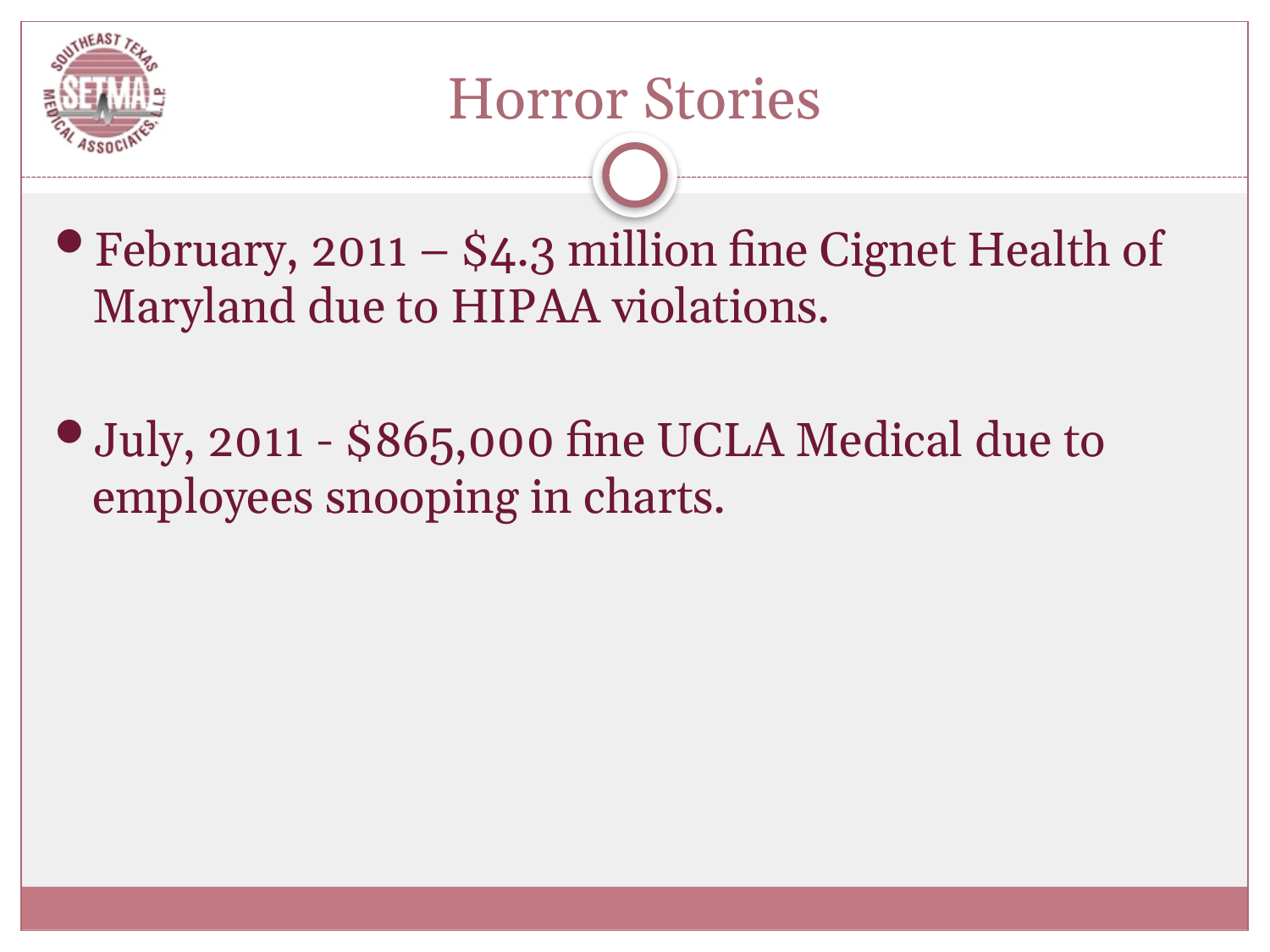

# Horror Stories
February, 2011 – $4.3 million fine Cignet Health of Maryland due to HIPAA violations.

July, 2011 - $865,000 fine UCLA Medical due to employees snooping in charts.